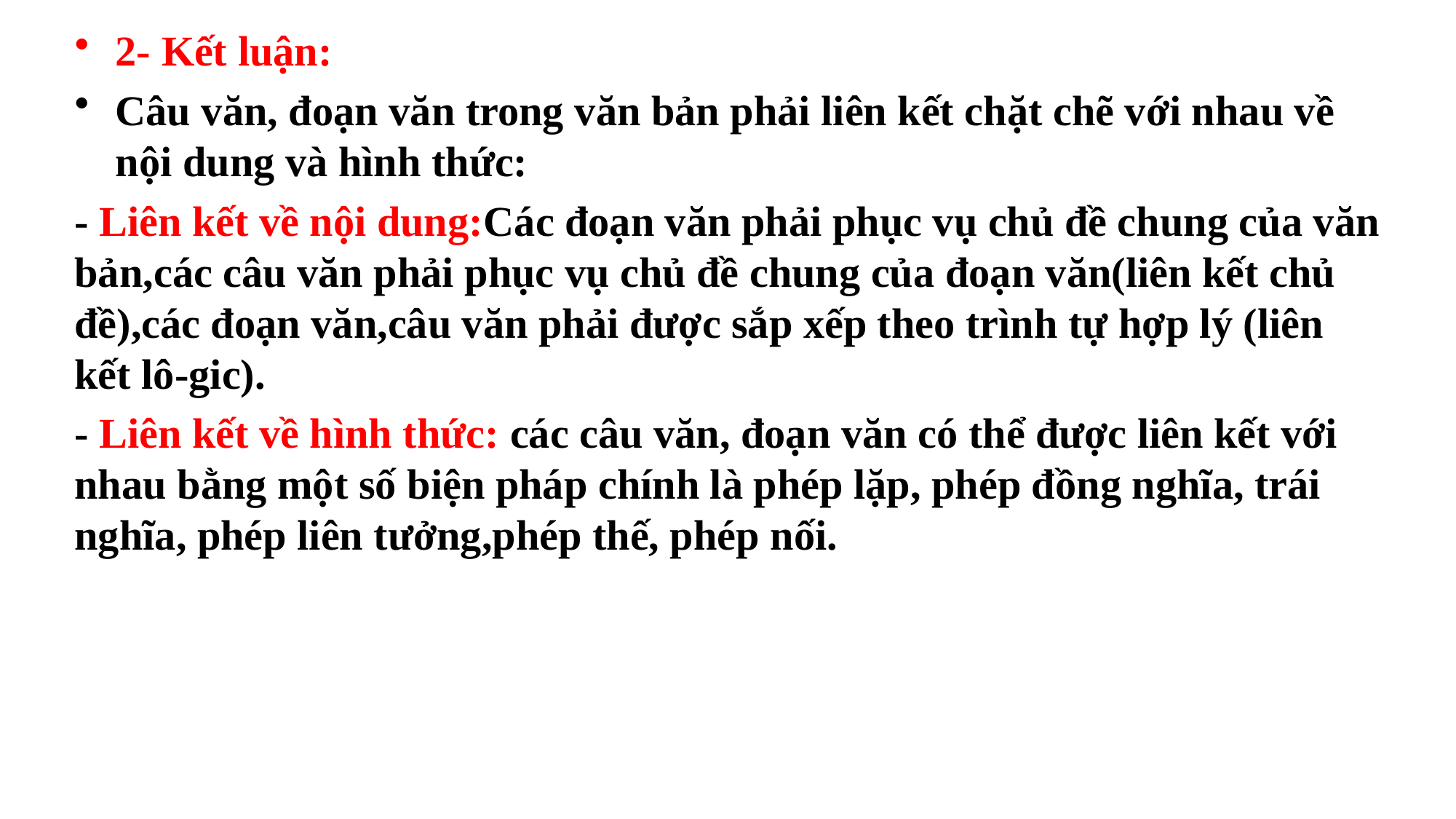

2- Kết luận:
Câu văn, đoạn văn trong văn bản phải liên kết chặt chẽ với nhau về nội dung và hình thức:
- Liên kết về nội dung:Các đoạn văn phải phục vụ chủ đề chung của văn bản,các câu văn phải phục vụ chủ đề chung của đoạn văn(liên kết chủ đề),các đoạn văn,câu văn phải được sắp xếp theo trình tự hợp lý (liên kết lô-gic).
- Liên kết về hình thức: các câu văn, đoạn văn có thể được liên kết với nhau bằng một số biện pháp chính là phép lặp, phép đồng nghĩa, trái nghĩa, phép liên tưởng,phép thế, phép nối.